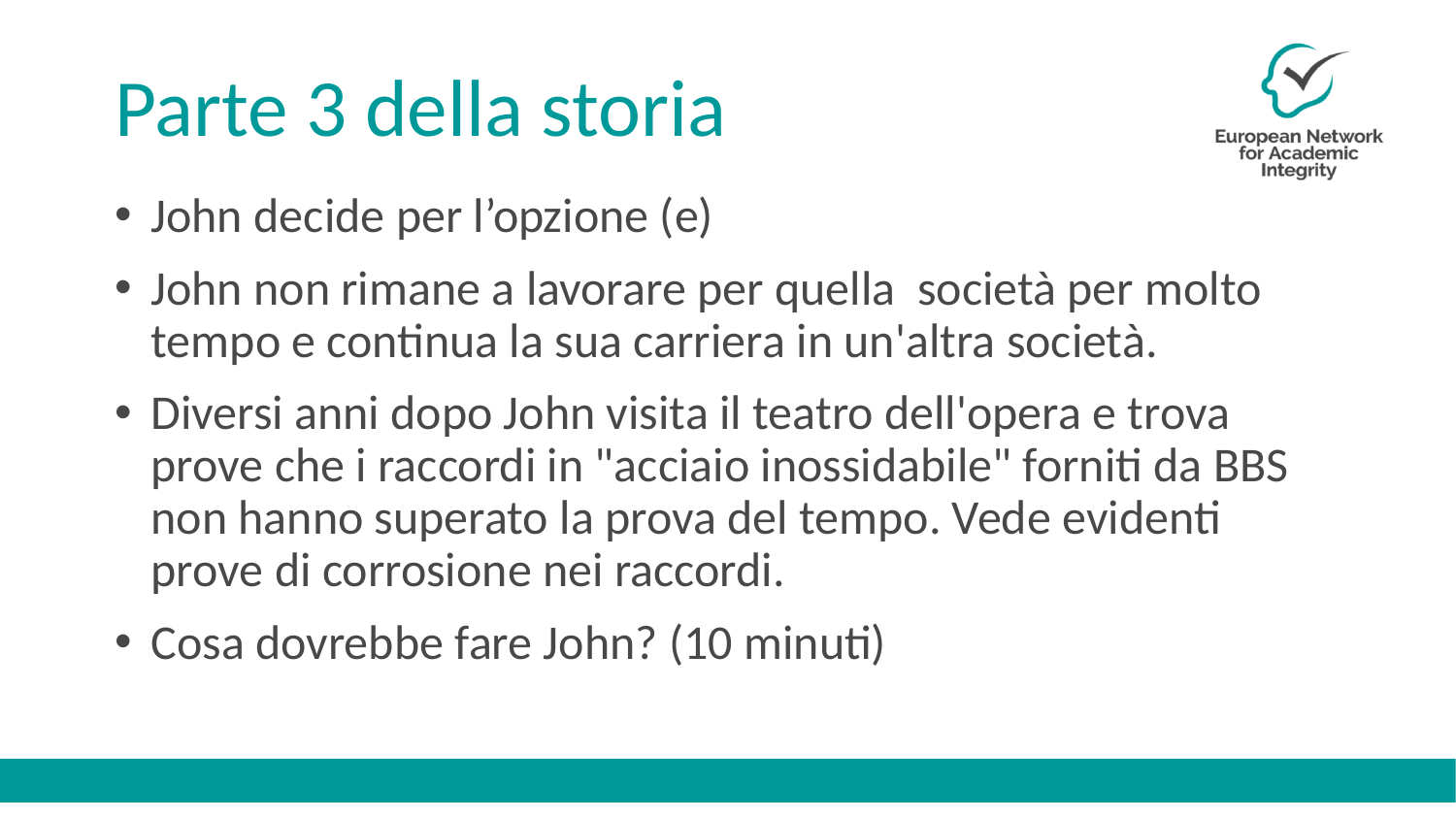

# Parte 3 della storia
John decide per l’opzione (e)
John non rimane a lavorare per quella  società per molto tempo e continua la sua carriera in un'altra società.
Diversi anni dopo John visita il teatro dell'opera e trova prove che i raccordi in "acciaio inossidabile" forniti da BBS non hanno superato la prova del tempo. Vede evidenti prove di corrosione nei raccordi.
Cosa dovrebbe fare John? (10 minuti)